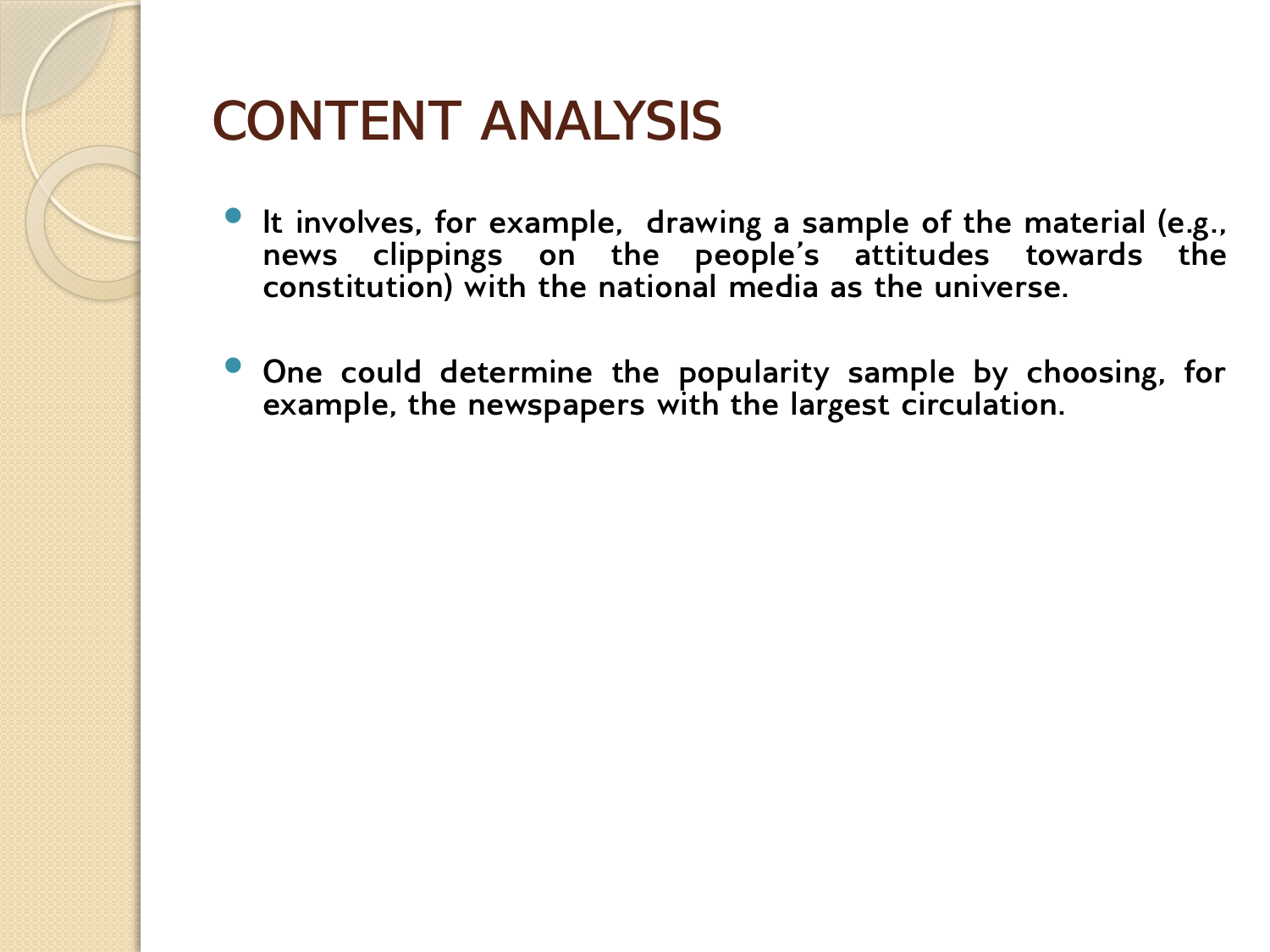

# CONTENT ANALYSIS
It involves, for example,  drawing a sample of the material (e.g., news clippings on the people’s attitudes towards the constitution) with the national media as the universe.

One could determine the popularity sample by choosing, for example, the newspapers with the largest circulation.